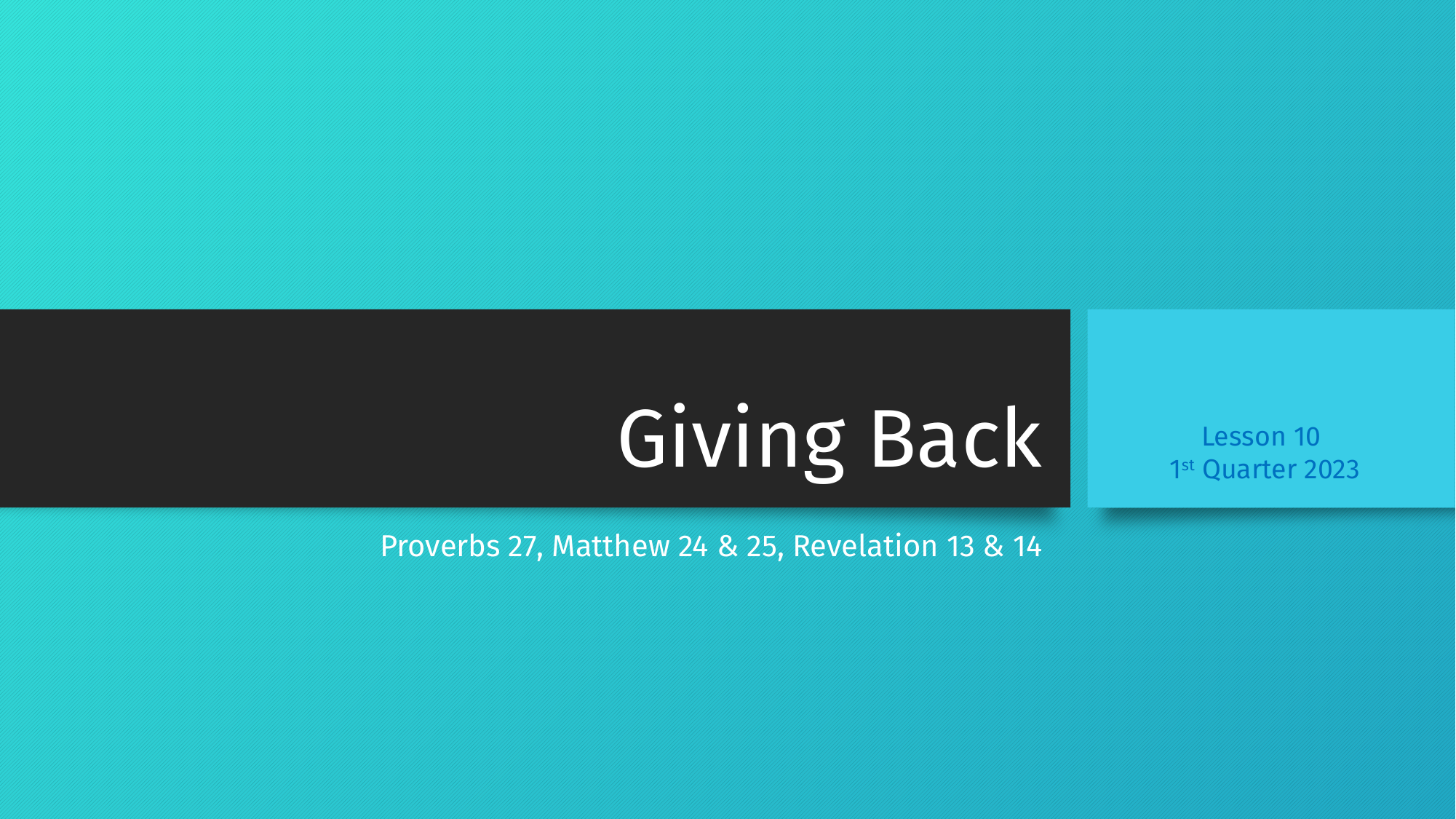

# Giving Back
Lesson 10
1st Quarter 2023
Proverbs 27, Matthew 24 & 25, Revelation 13 & 14